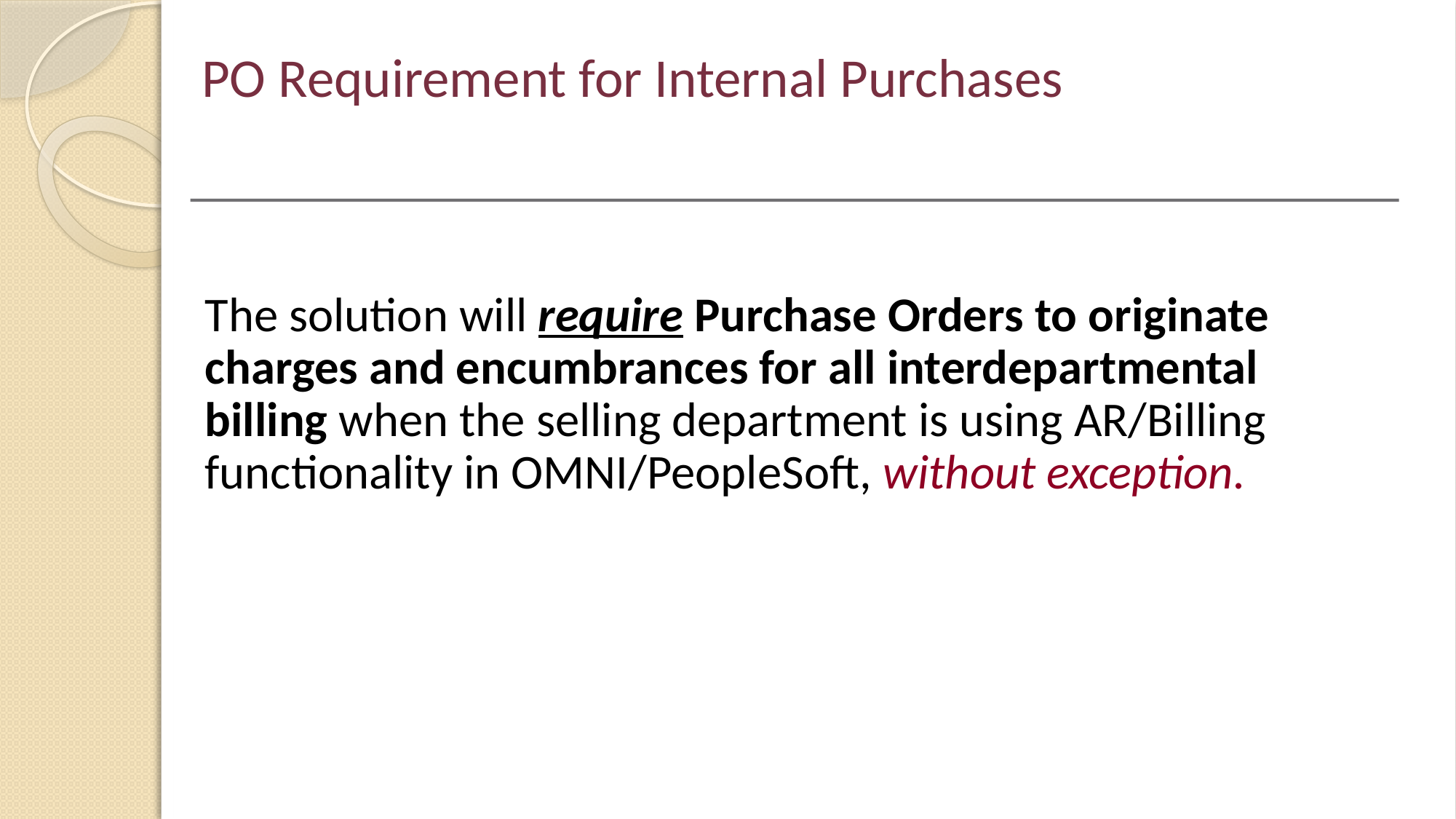

# PO Requirement for Internal Purchases

The solution will require Purchase Orders to originate charges and encumbrances for all interdepartmental billing when the selling department is using AR/Billing functionality in OMNI/PeopleSoft, without exception.